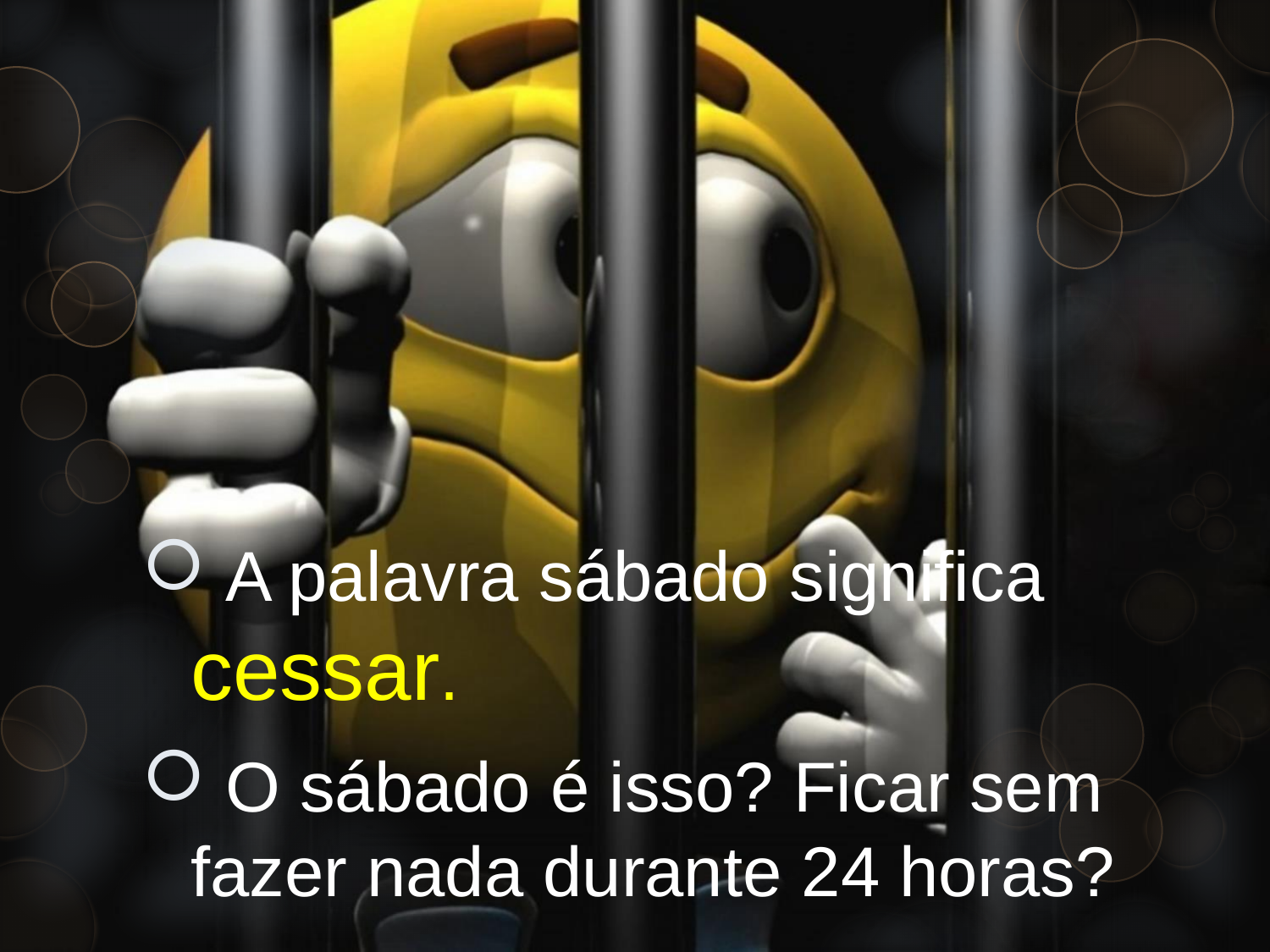

A palavra sábado significa cessar.
 O sábado é isso? Ficar sem fazer nada durante 24 horas?